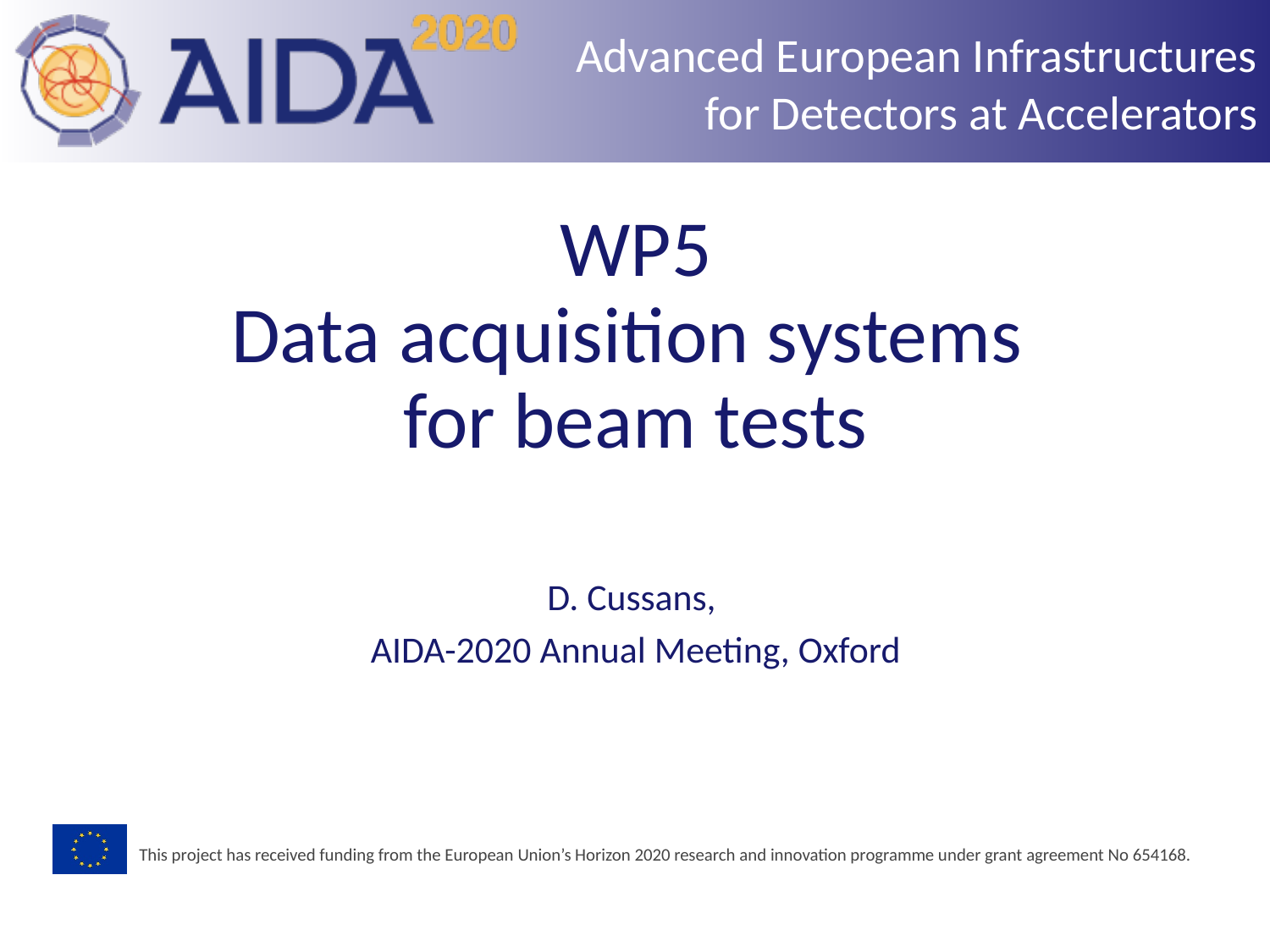

# WP5 Data acquisition systems for beam tests
D. Cussans,
AIDA-2020 Annual Meeting, Oxford